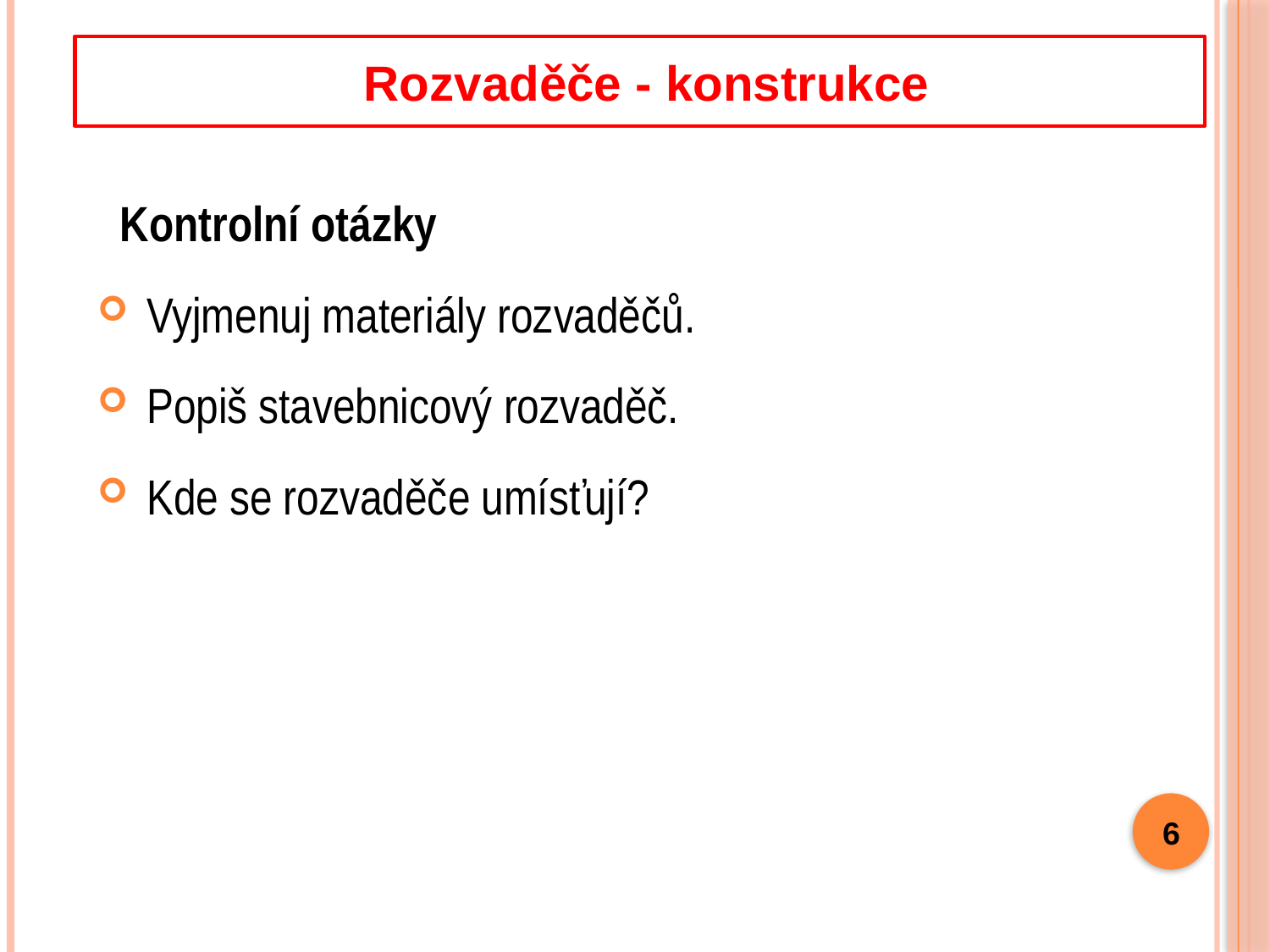

Rozvaděče - konstrukce
  Kontrolní otázky
 Vyjmenuj materiály rozvaděčů.
 Popiš stavebnicový rozvaděč.
 Kde se rozvaděče umísťují?

+6*9+ těles.
6